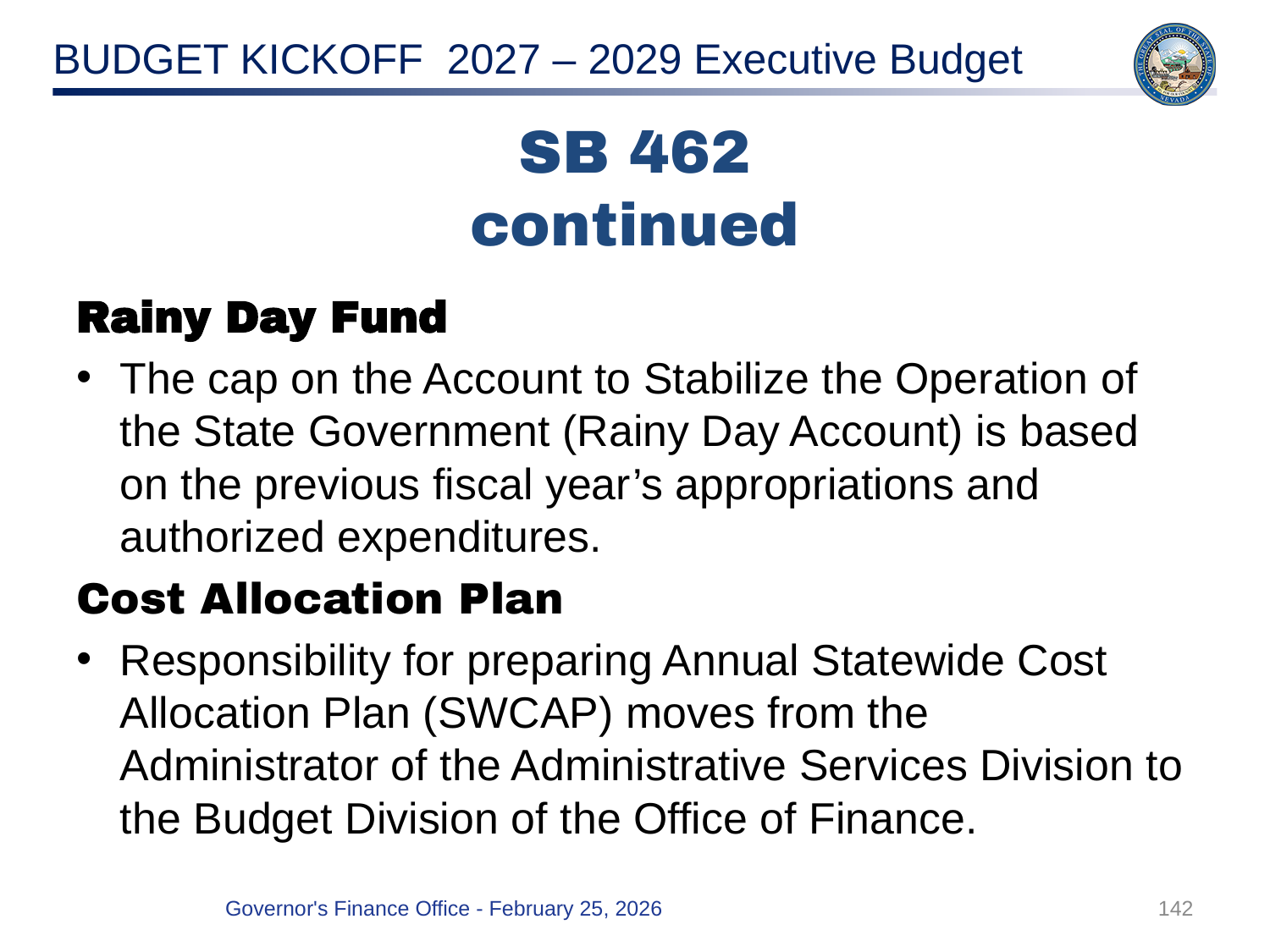

# SB 462 continued
Rainy Day Fund
The cap on the Account to Stabilize the Operation of the State Government (Rainy Day Account) is based on the previous fiscal year’s appropriations and authorized expenditures.
Cost Allocation Plan
Responsibility for preparing Annual Statewide Cost Allocation Plan (SWCAP) moves from the Administrator of the Administrative Services Division to the Budget Division of the Office of Finance.
142
Governor's Finance Office - February 25, 2026